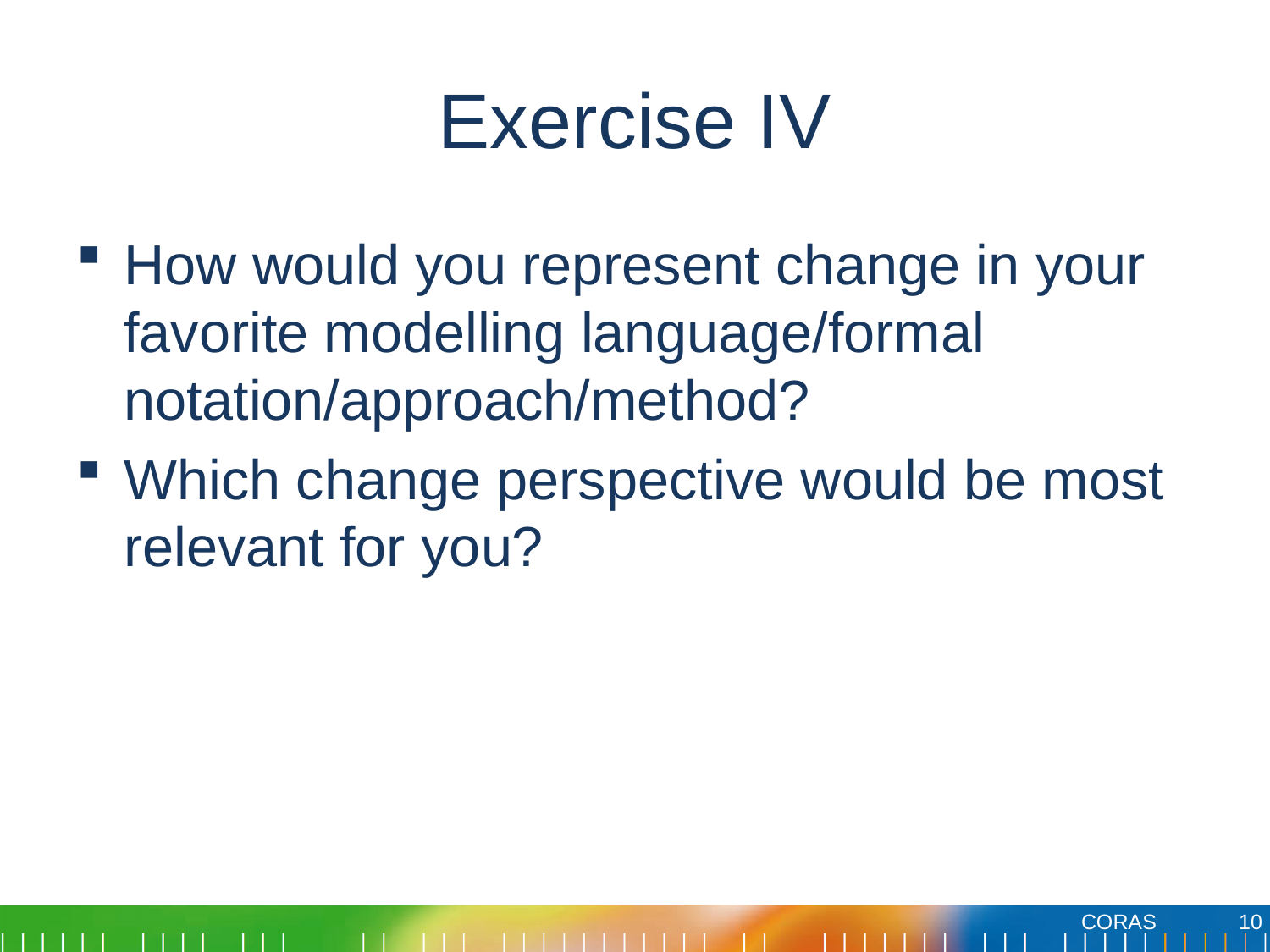

# Exercise IV
How would you represent change in your favorite modelling language/formal notation/approach/method?
Which change perspective would be most relevant for you?
10
CORAS